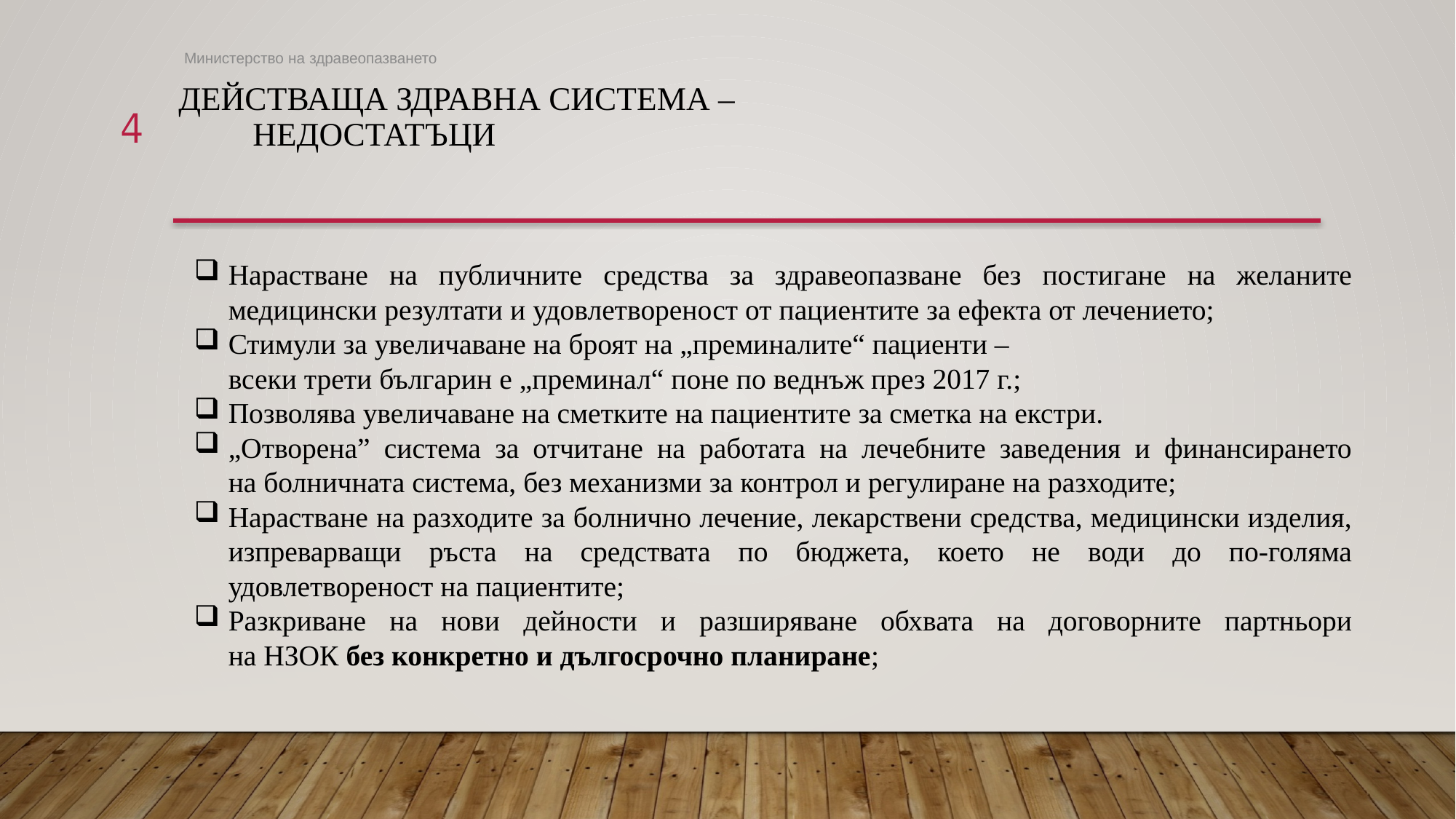

Министерство на здравеопазването
# Действаща здравна система – недостатъци
4

Нарастване на публичните средства за здравеопазване без постигане на желаните медицински резултати и удовлетвореност от пациентите за ефекта от лечението;
Стимули за увеличаване на броят на „преминалите“ пациенти –
всеки трети българин е „преминал“ поне по веднъж през 2017 г.;
Позволява увеличаване на сметките на пациентите за сметка на екстри.
„Отворена” система за отчитане на работата на лечебните заведения и финансирането
на болничната система, без механизми за контрол и регулиране на разходите;
Нарастване на разходите за болнично лечение, лекарствени средства, медицински изделия, изпреварващи ръста на средствата по бюджета, което не води до по-голяма удовлетвореност на пациентите;
Разкриване на нови дейности и разширяване обхвата на договорните партньори
на НЗОК без конкретно и дългосрочно планиране;